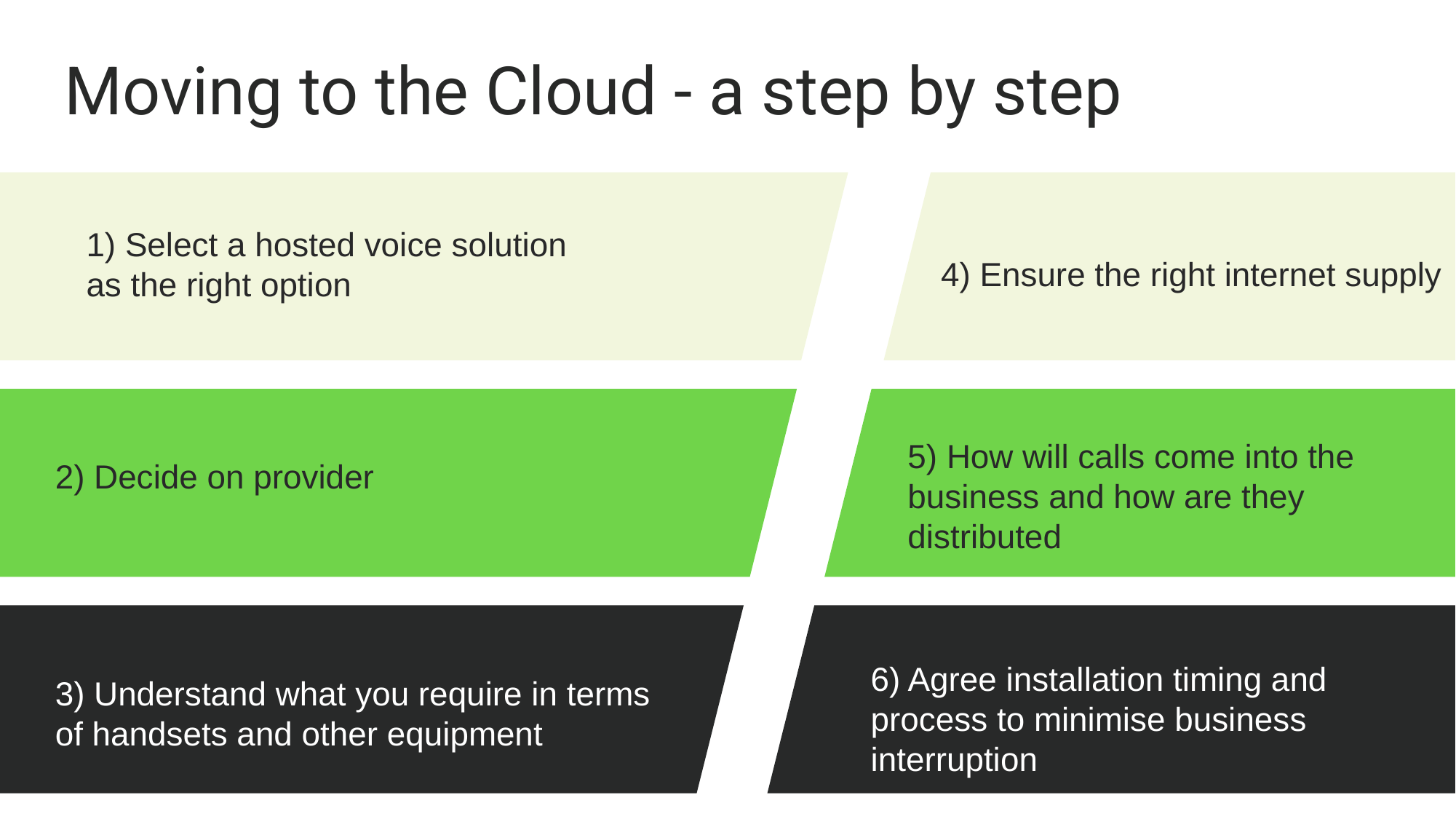

# Moving to the Cloud - a step by step

1) Select a hosted voice solution
as the right option
4) Ensure the right internet supply

5) How will calls come into the business and how are they distributed
2) Decide on provider

6) Agree installation timing and process to minimise business interruption
3) Understand what you require in terms of handsets and other equipment